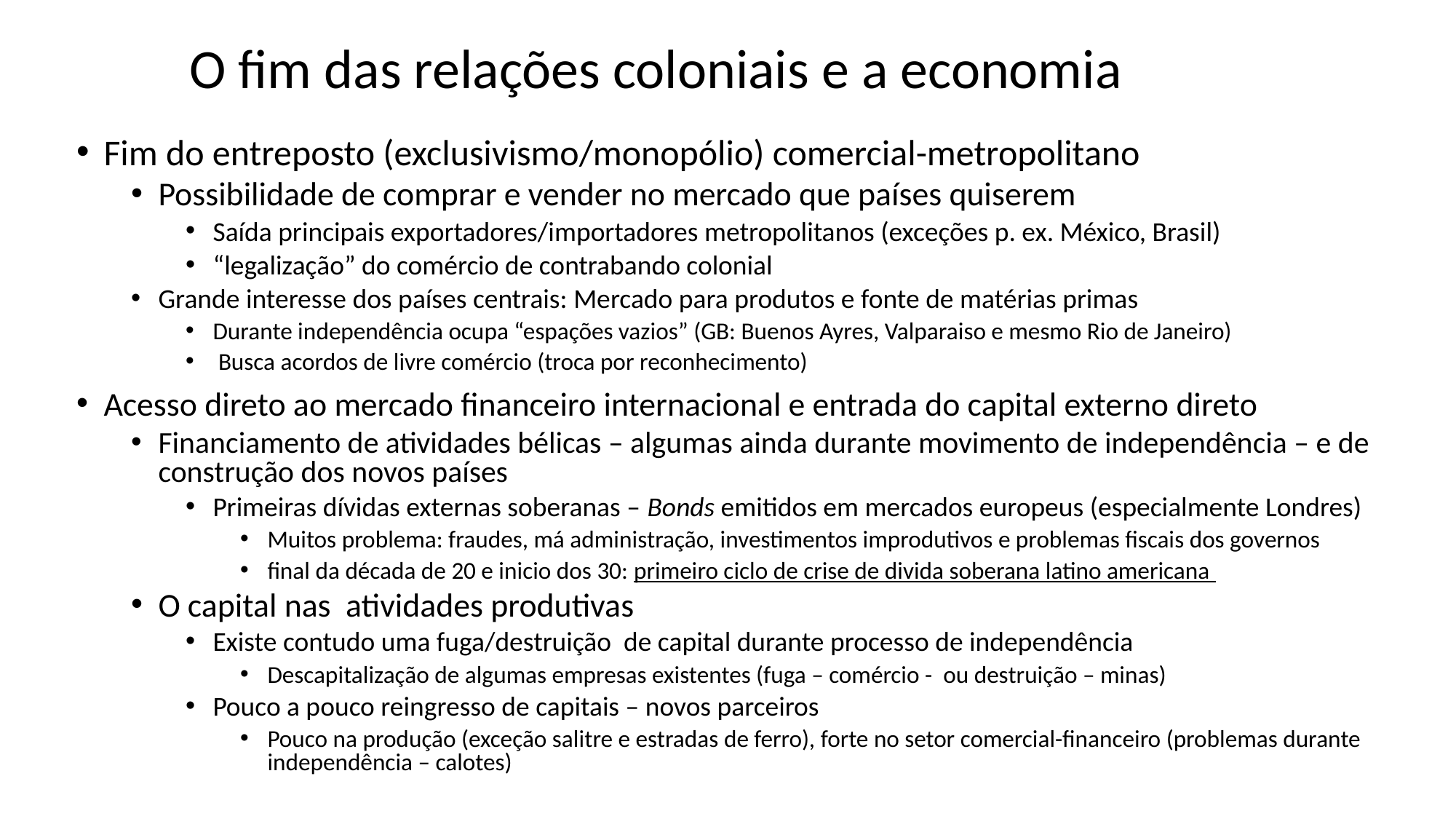

# O fim das relações coloniais e a economia
Fim do entreposto (exclusivismo/monopólio) comercial-metropolitano
Possibilidade de comprar e vender no mercado que países quiserem
Saída principais exportadores/importadores metropolitanos (exceções p. ex. México, Brasil)
“legalização” do comércio de contrabando colonial
Grande interesse dos países centrais: Mercado para produtos e fonte de matérias primas
Durante independência ocupa “espações vazios” (GB: Buenos Ayres, Valparaiso e mesmo Rio de Janeiro)
 Busca acordos de livre comércio (troca por reconhecimento)
Acesso direto ao mercado financeiro internacional e entrada do capital externo direto
Financiamento de atividades bélicas – algumas ainda durante movimento de independência – e de construção dos novos países
Primeiras dívidas externas soberanas – Bonds emitidos em mercados europeus (especialmente Londres)
Muitos problema: fraudes, má administração, investimentos improdutivos e problemas fiscais dos governos
final da década de 20 e inicio dos 30: primeiro ciclo de crise de divida soberana latino americana
O capital nas  atividades produtivas
Existe contudo uma fuga/destruição  de capital durante processo de independência
Descapitalização de algumas empresas existentes (fuga – comércio -  ou destruição – minas)
Pouco a pouco reingresso de capitais – novos parceiros
Pouco na produção (exceção salitre e estradas de ferro), forte no setor comercial-financeiro (problemas durante independência – calotes)